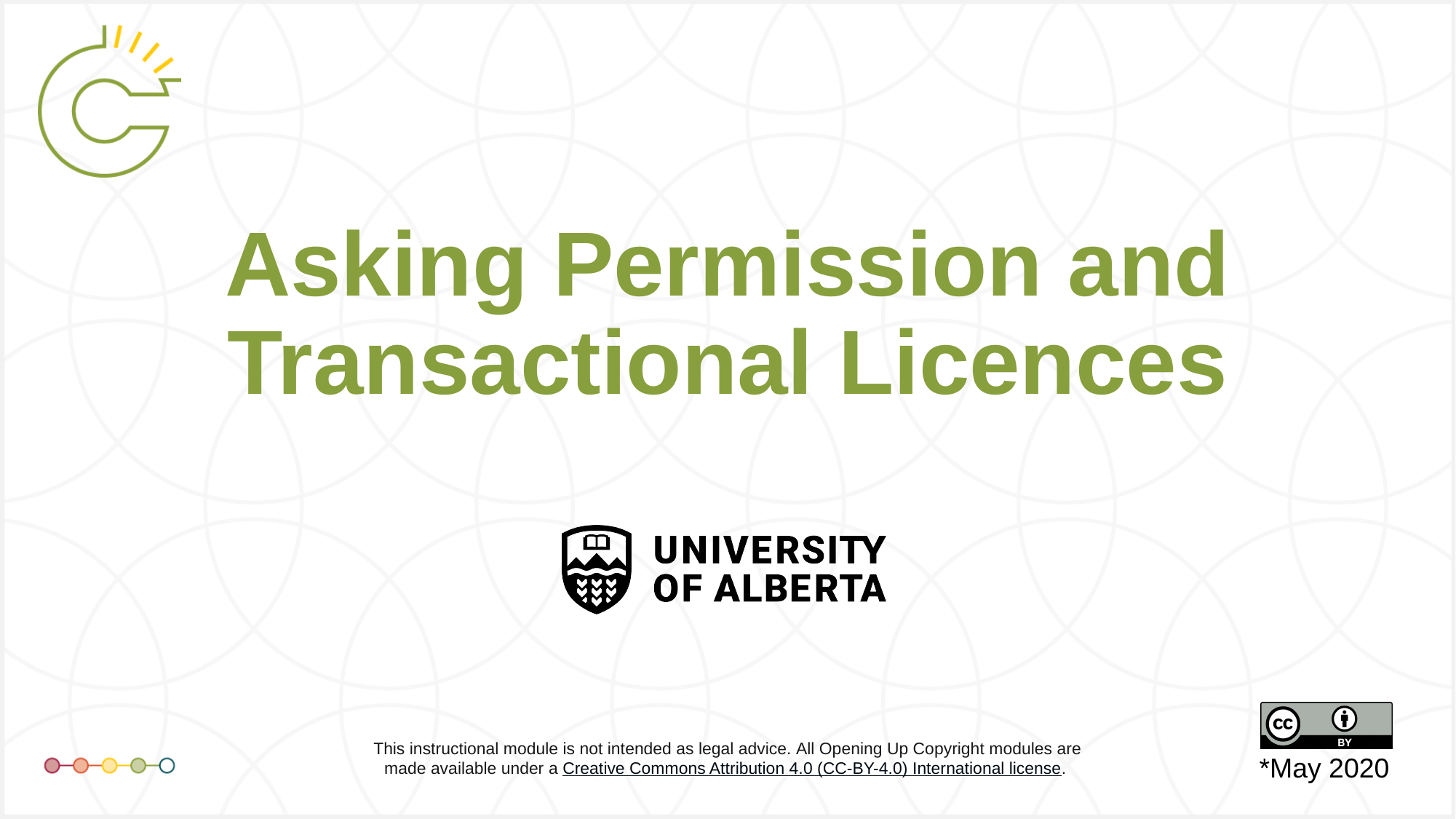

# Asking Permission and Transactional Licences

*May 2020